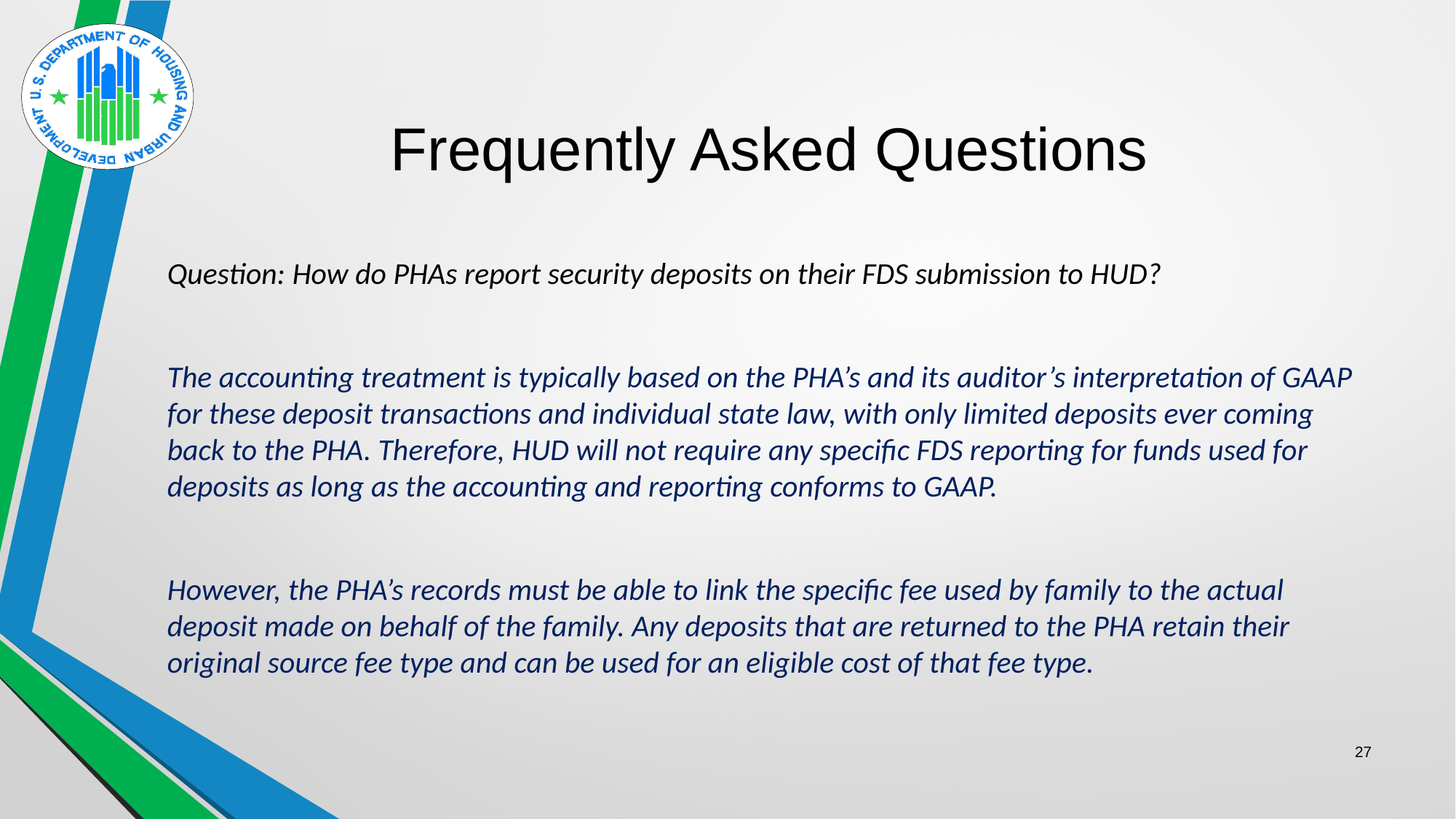

# Frequently Asked Questions
Question: How do PHAs report security deposits on their FDS submission to HUD?

The accounting treatment is typically based on the PHA’s and its auditor’s interpretation of GAAP for these deposit transactions and individual state law, with only limited deposits ever coming back to the PHA. Therefore, HUD will not require any specific FDS reporting for funds used for deposits as long as the accounting and reporting conforms to GAAP.

However, the PHA’s records must be able to link the specific fee used by family to the actual deposit made on behalf of the family. Any deposits that are returned to the PHA retain their original source fee type and can be used for an eligible cost of that fee type.
27